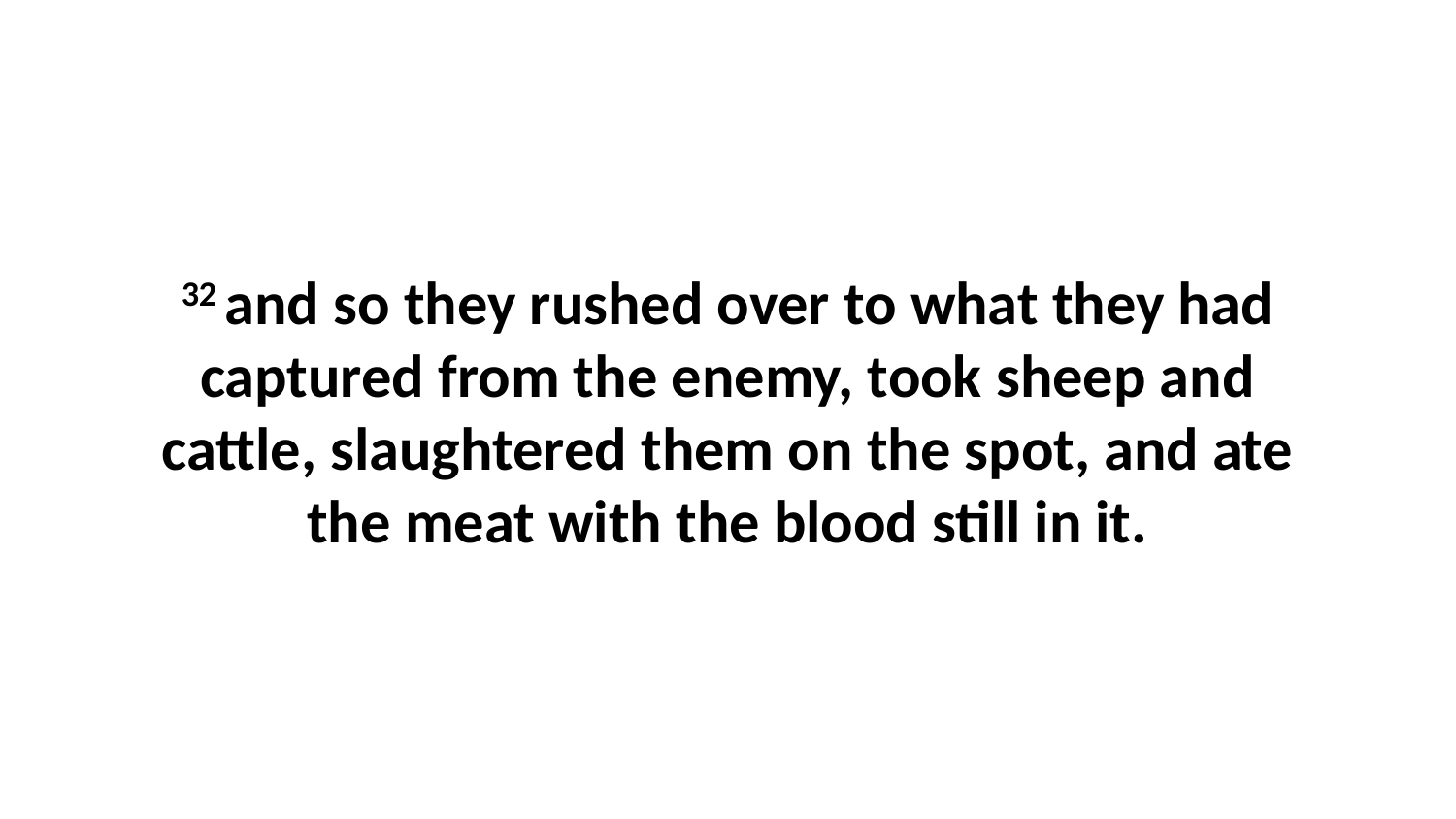

32 and so they rushed over to what they had captured from the enemy, took sheep and cattle, slaughtered them on the spot, and ate the meat with the blood still in it.